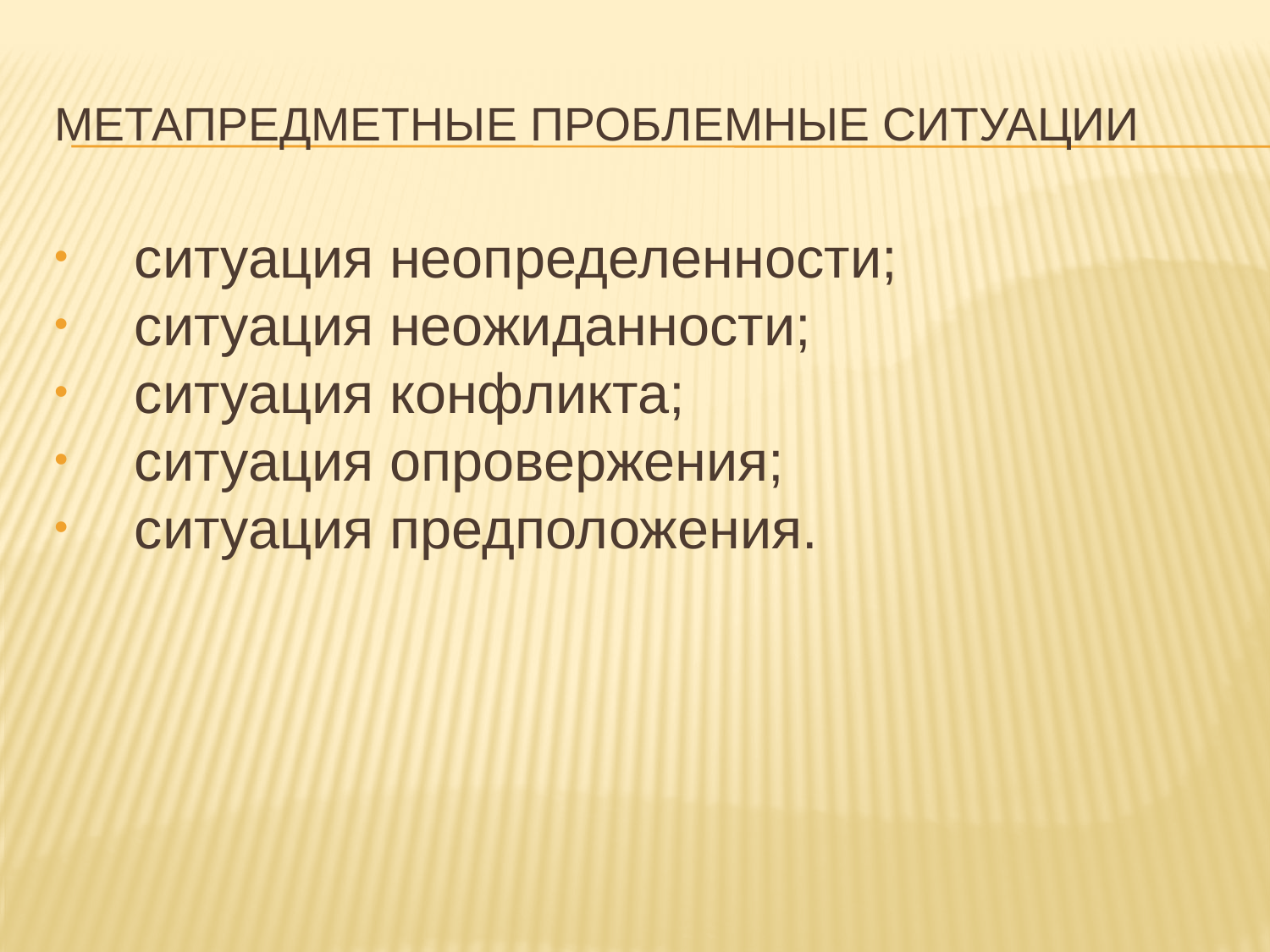

# Метапредметные проблемные ситуации
ситуация неопределенности;
ситуация неожиданности;
ситуация конфликта;
ситуация опровержения;
ситуация предположения.